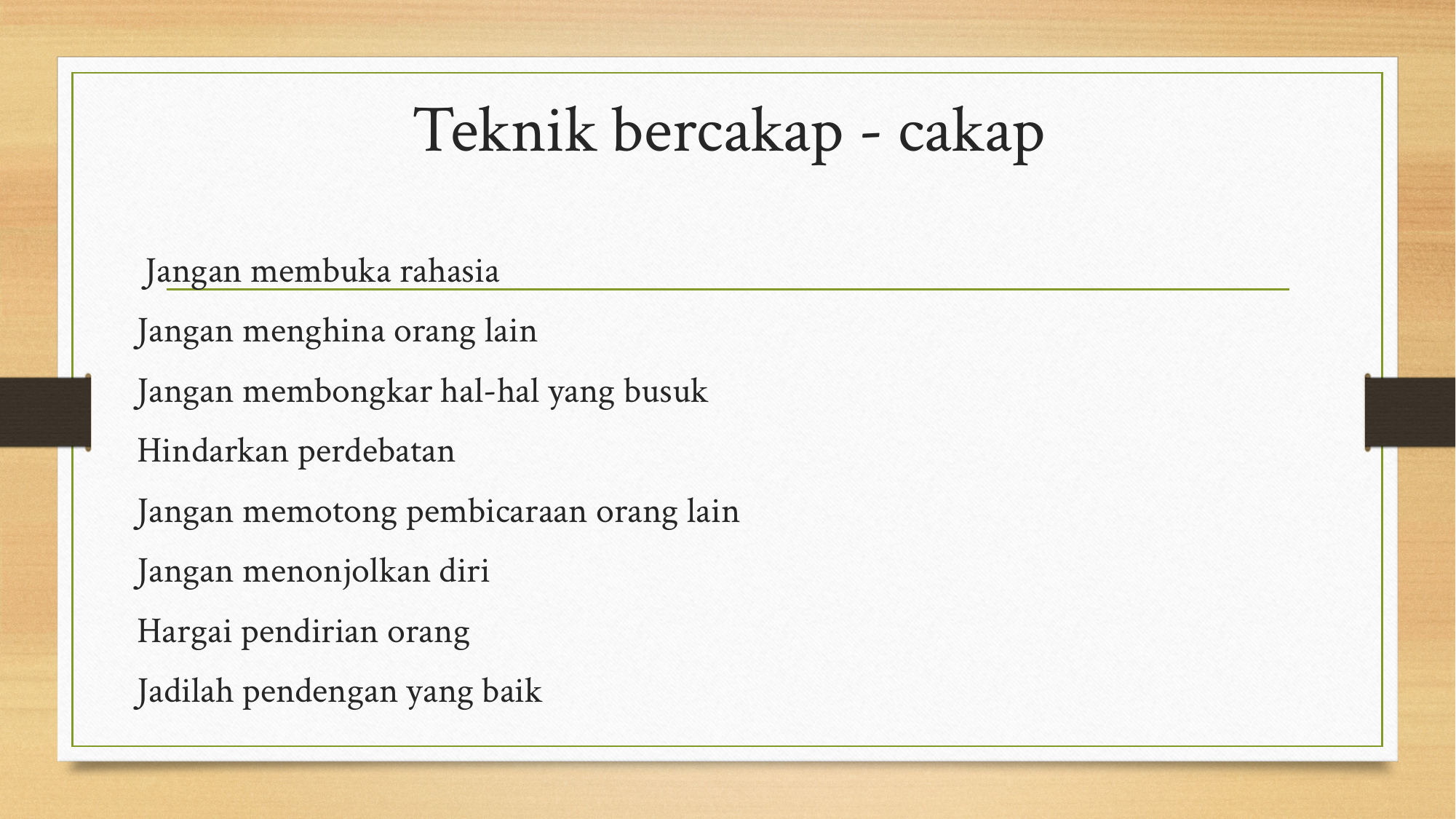

# Teknik bercakap - cakap
 Jangan membuka rahasia
Jangan menghina orang lain
Jangan membongkar hal-hal yang busuk
Hindarkan perdebatan
Jangan memotong pembicaraan orang lain
Jangan menonjolkan diri
Hargai pendirian orang
Jadilah pendengan yang baik